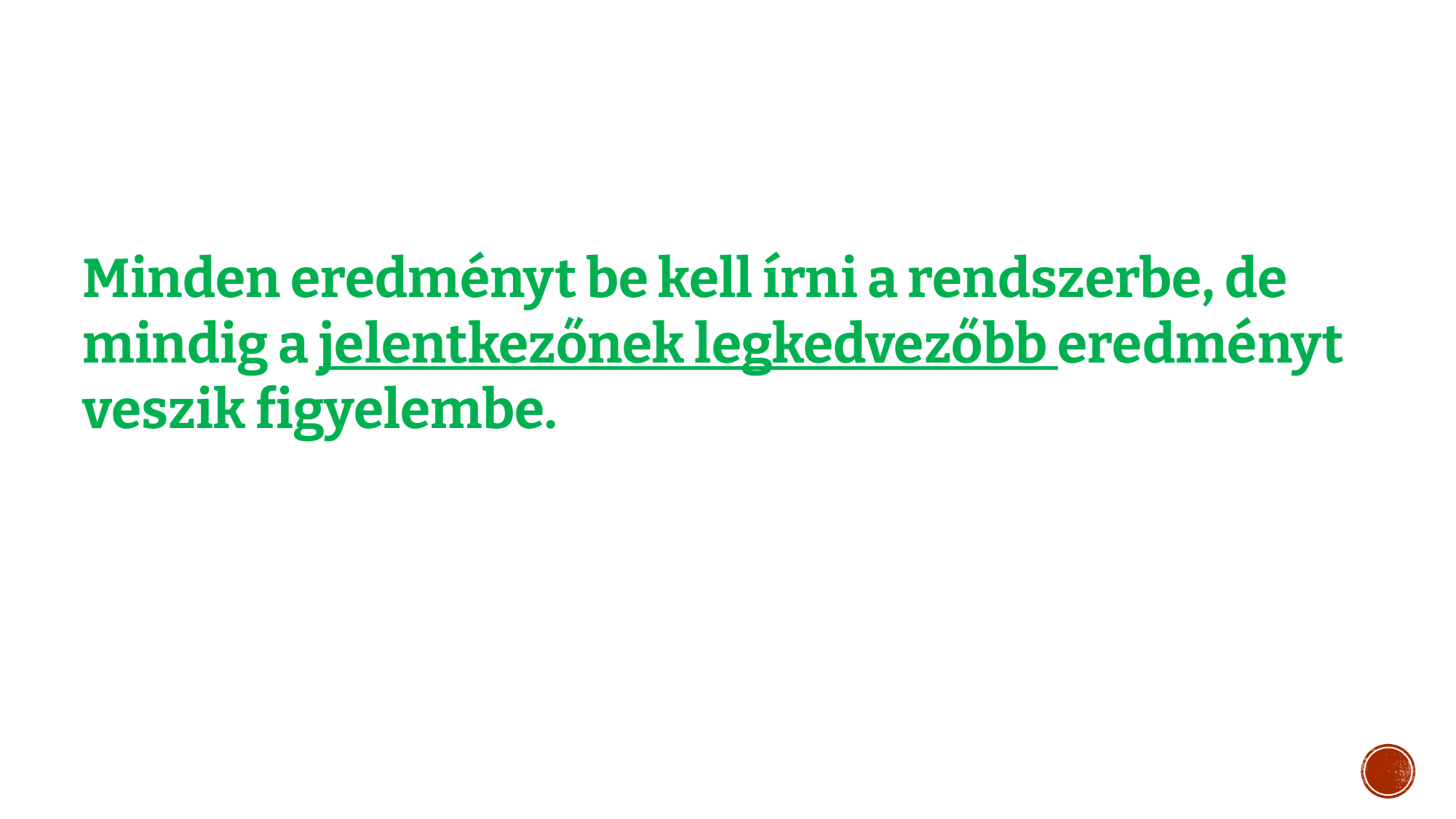

Minden eredményt be kell írni a rendszerbe, de mindig a jelentkezőnek legkedvezőbb eredményt veszik figyelembe.